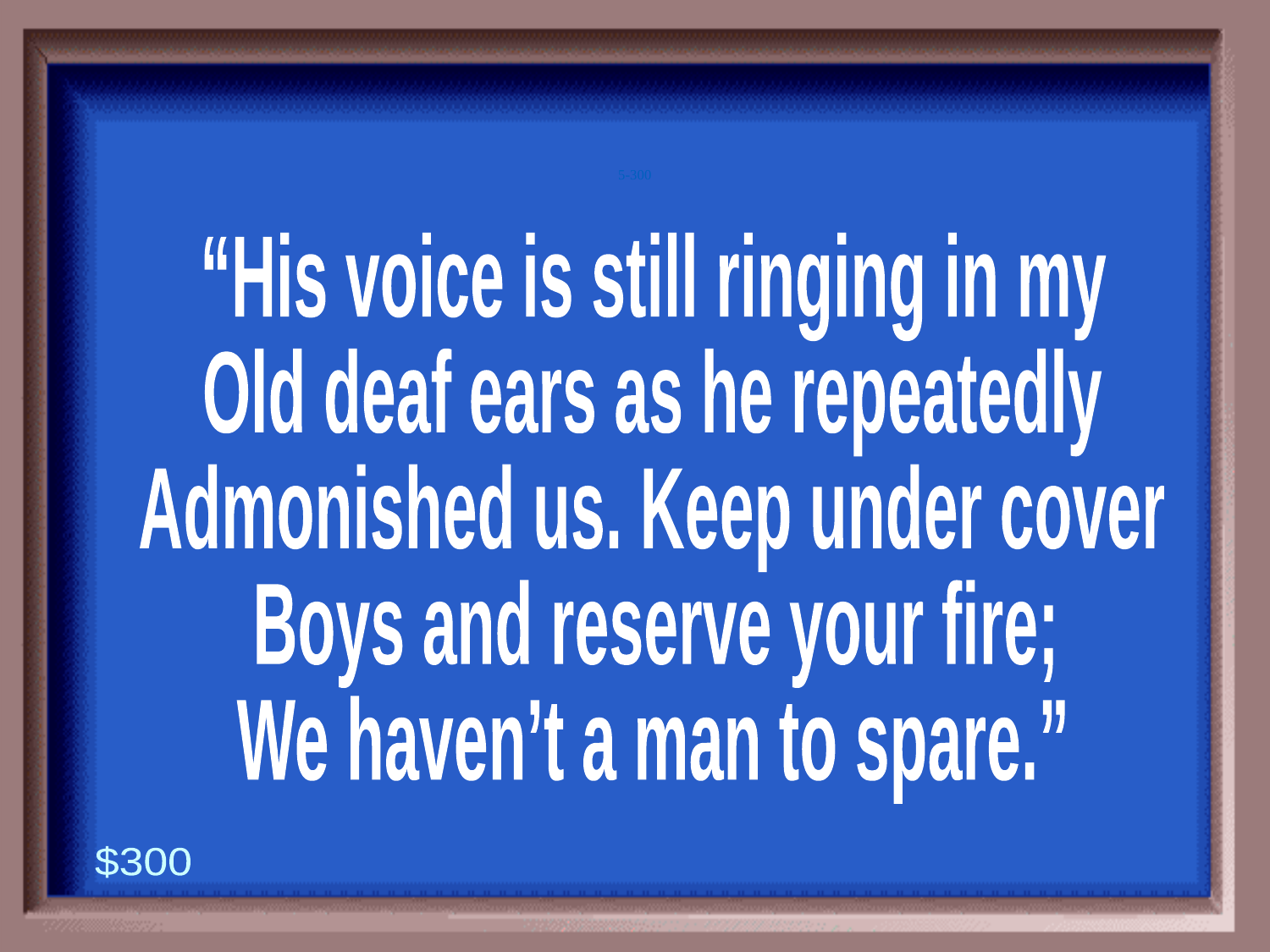

5-300
“His voice is still ringing in my
Old deaf ears as he repeatedly
Admonished us. Keep under cover
Boys and reserve your fire;
We haven’t a man to spare.”
$300